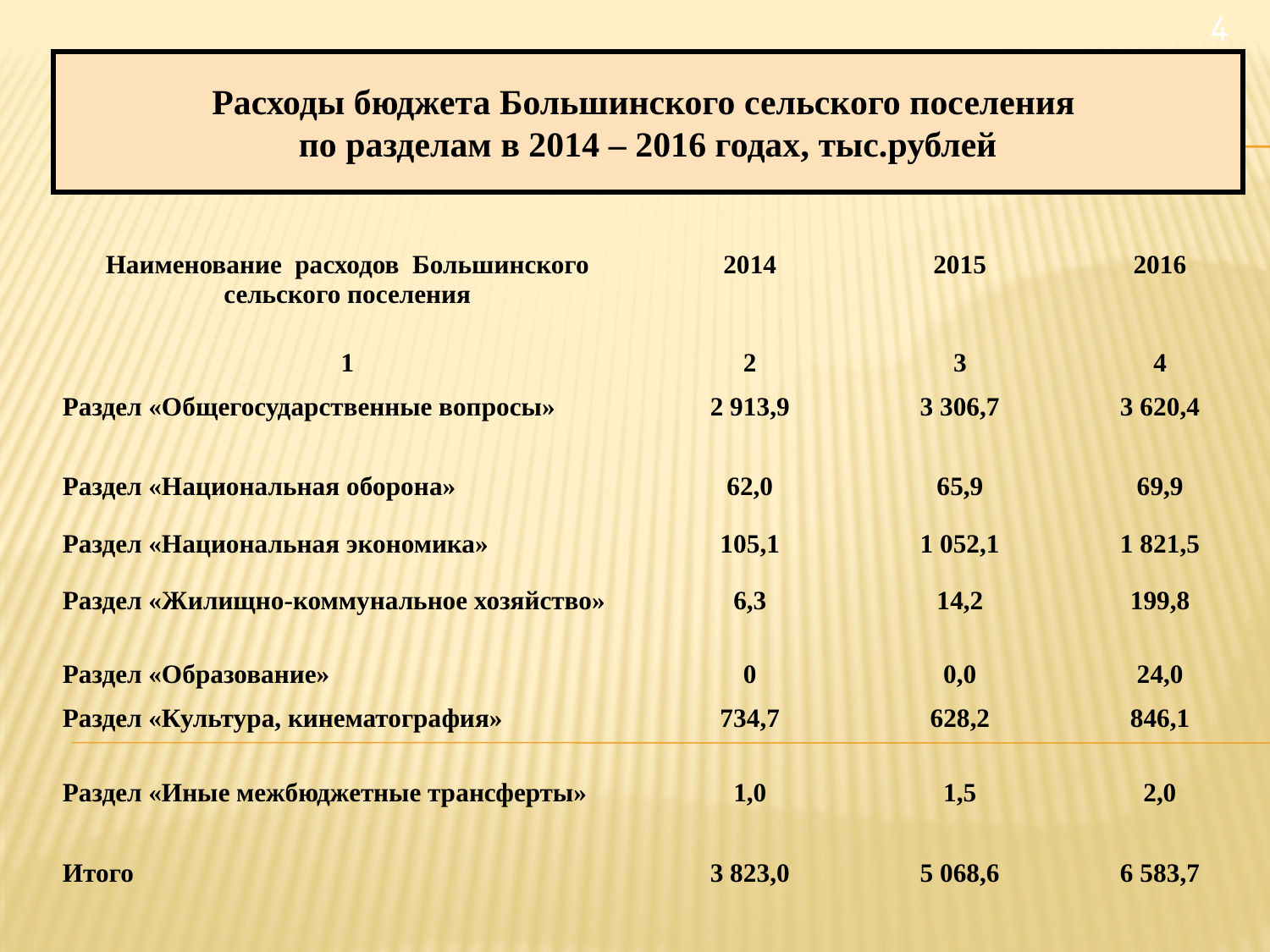

4

Расходы бюджета Большинского сельского поселения
по разделам в 2014 – 2016 годах, тыс.рублей

| Наименование расходов Большинского сельского поселения | 2014 | 2015 | 2016 |
| --- | --- | --- | --- |
| 1 | 2 | 3 | 4 |
| Раздел «Общегосударственные вопросы» | 2 913,9 | 3 306,7 | 3 620,4 |
| Раздел «Национальная оборона» | 62,0 | 65,9 | 69,9 |
| Раздел «Национальная экономика» | 105,1 | 1 052,1 | 1 821,5 |
| Раздел «Жилищно-коммунальное хозяйство» | 6,3 | 14,2 | 199,8 |
| Раздел «Образование» | 0 | 0,0 | 24,0 |
| Раздел «Культура, кинематография» | 734,7 | 628,2 | 846,1 |
| Раздел «Иные межбюджетные трансферты» | 1,0 | 1,5 | 2,0 |
| Итого | 3 823,0 | 5 068,6 | 6 583,7 |